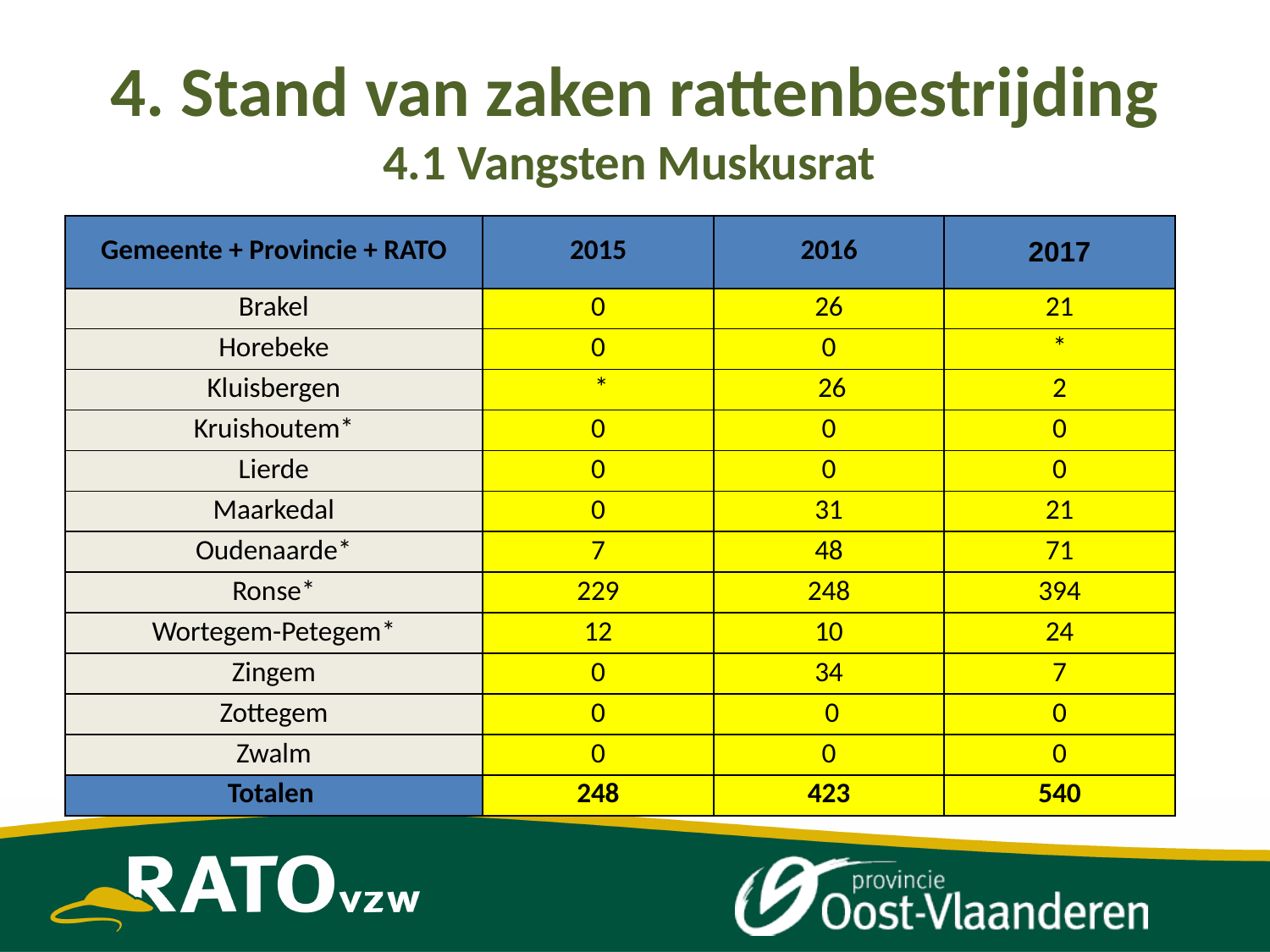

# 4. Stand van zaken rattenbestrijding 4.1 Vangsten Muskusrat
| Gemeente + Provincie + RATO | 2015 | 2016 | 2017 |
| --- | --- | --- | --- |
| Brakel | 0 | 26 | 21 |
| Horebeke | 0 | 0 | \* |
| Kluisbergen | \* | 26 | 2 |
| Kruishoutem\* | 0 | 0 | 0 |
| Lierde | 0 | 0 | 0 |
| Maarkedal | 0 | 31 | 21 |
| Oudenaarde\* | 7 | 48 | 71 |
| Ronse\* | 229 | 248 | 394 |
| Wortegem-Petegem\* | 12 | 10 | 24 |
| Zingem | 0 | 34 | 7 |
| Zottegem | 0 | 0 | 0 |
| Zwalm | 0 | 0 | 0 |
| Totalen | 248 | 423 | 540 |